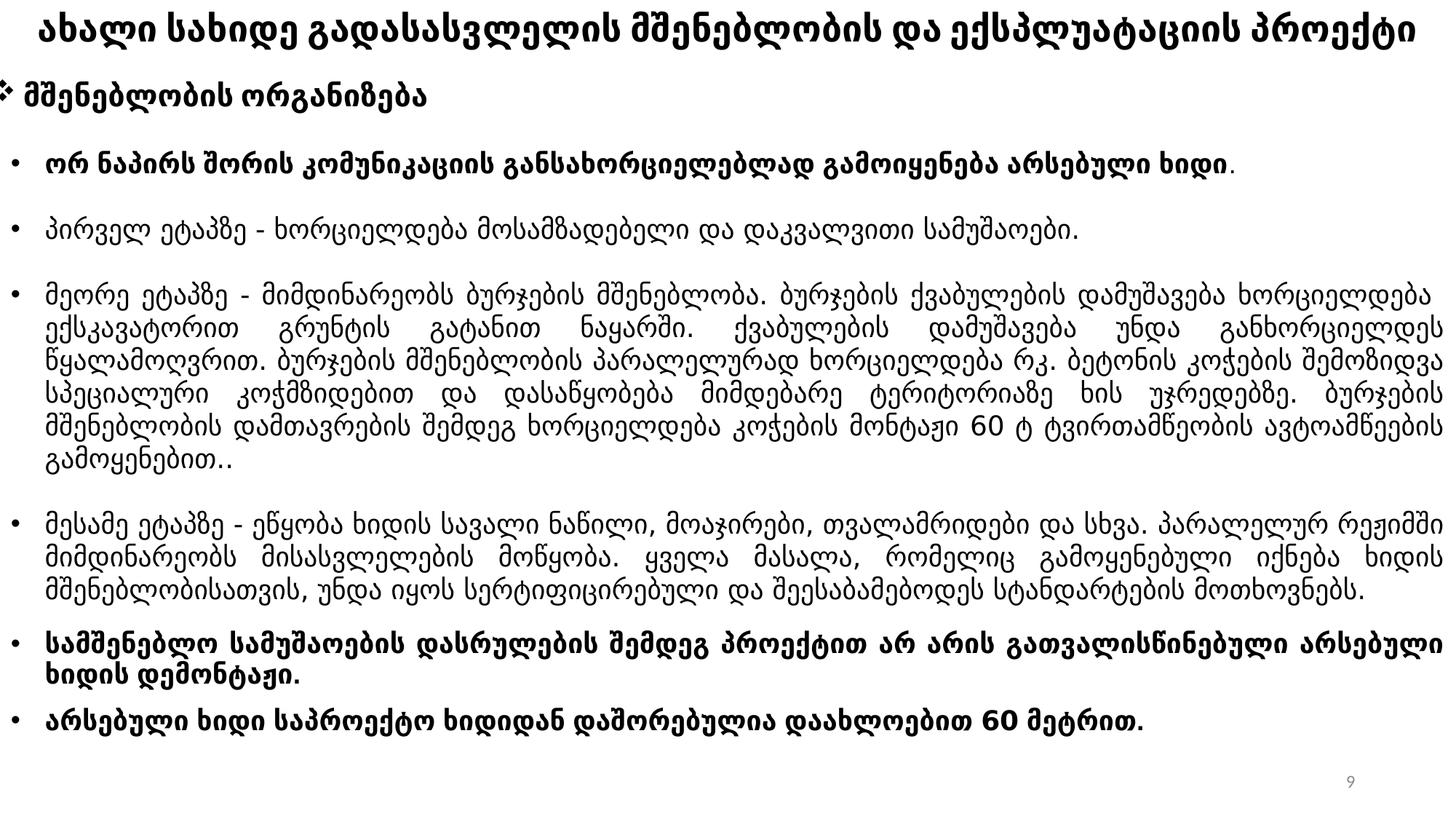

ახალი სახიდე გადასასვლელის მშენებლობის და ექსპლუატაციის პროექტი
მშენებლობის ორგანიზება
ორ ნაპირს შორის კომუნიკაციის განსახორციელებლად გამოიყენება არსებული ხიდი.

პირველ ეტაპზე - ხორციელდება მოსამზადებელი და დაკვალვითი სამუშაოები.

მეორე ეტაპზე - მიმდინარეობს ბურჯების მშენებლობა. ბურჯების ქვაბულების დამუშავება ხორციელდება  ექსკავატორით გრუნტის გატანით ნაყარში. ქვაბულების დამუშავება უნდა განხორციელდეს წყალამოღვრით. ბურჯების მშენებლობის პარალელურად ხორციელდება რკ. ბეტონის კოჭების შემოზიდვა სპეციალური კოჭმზიდებით და დასაწყობება მიმდებარე ტერიტორიაზე ხის უჯრედებზე. ბურჯების მშენებლობის დამთავრების შემდეგ ხორციელდება კოჭების მონტაჟი 60 ტ ტვირთამწეობის ავტოამწეების გამოყენებით..

მესამე ეტაპზე - ეწყობა ხიდის სავალი ნაწილი, მოაჯირები, თვალამრიდები და სხვა. პარალელურ რეჟიმში მიმდინარეობს მისასვლელების მოწყობა. ყველა მასალა, რომელიც გამოყენებული იქნება ხიდის მშენებლობისათვის, უნდა იყოს სერტიფიცირებული და შეესაბამებოდეს სტანდარტების მოთხოვნებს.

სამშენებლო სამუშაოების დასრულების შემდეგ პროექტით არ არის გათვალისწინებული არსებული ხიდის დემონტაჟი.

არსებული ხიდი საპროექტო ხიდიდან დაშორებულია დაახლოებით 60 მეტრით.
9